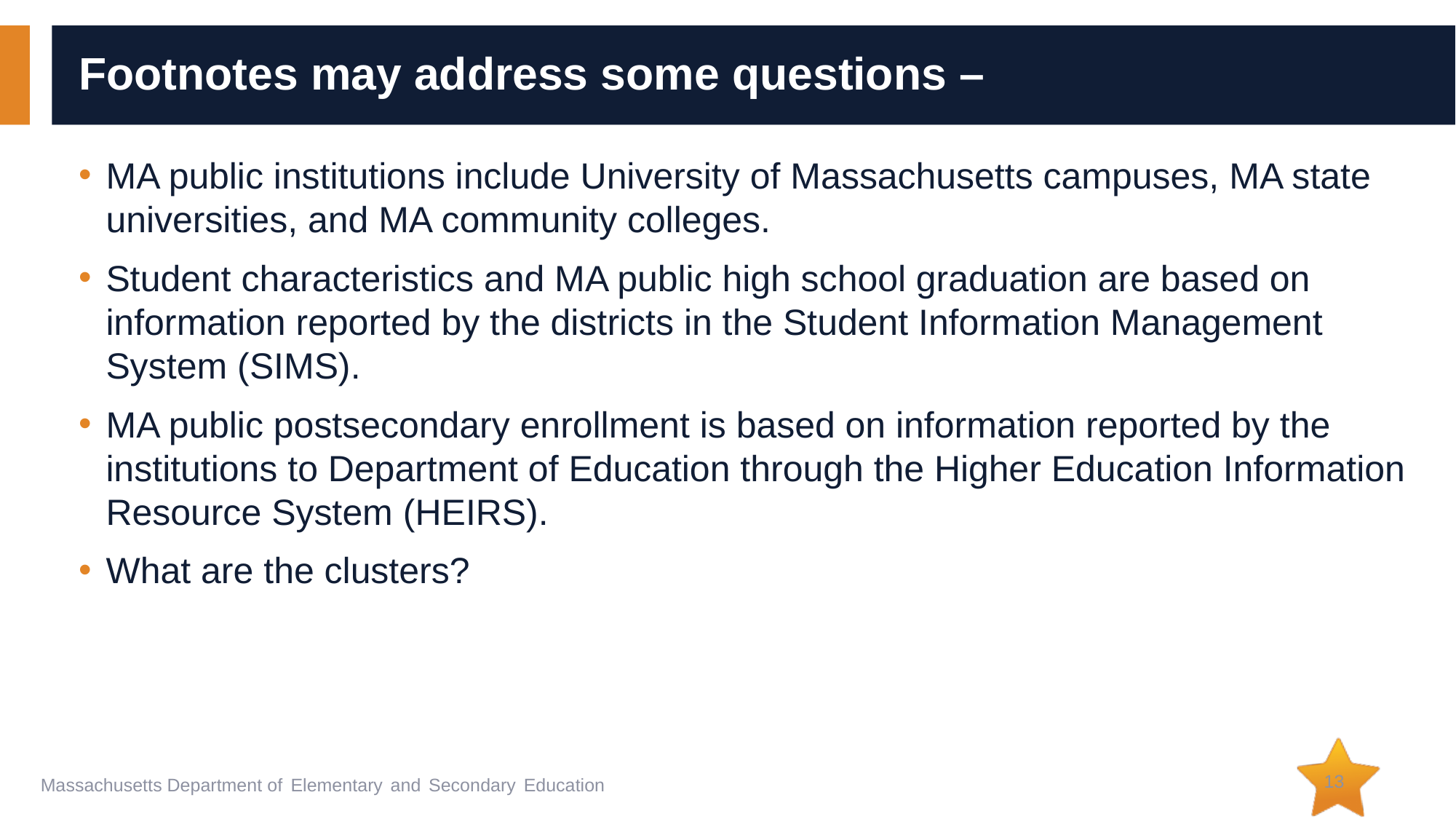

# Footnotes may address some questions –
MA public institutions include University of Massachusetts campuses, MA state universities, and MA community colleges.
Student characteristics and MA public high school graduation are based on information reported by the districts in the Student Information Management System (SIMS).
MA public postsecondary enrollment is based on information reported by the institutions to Department of Education through the Higher Education Information Resource System (HEIRS).
What are the clusters?
13